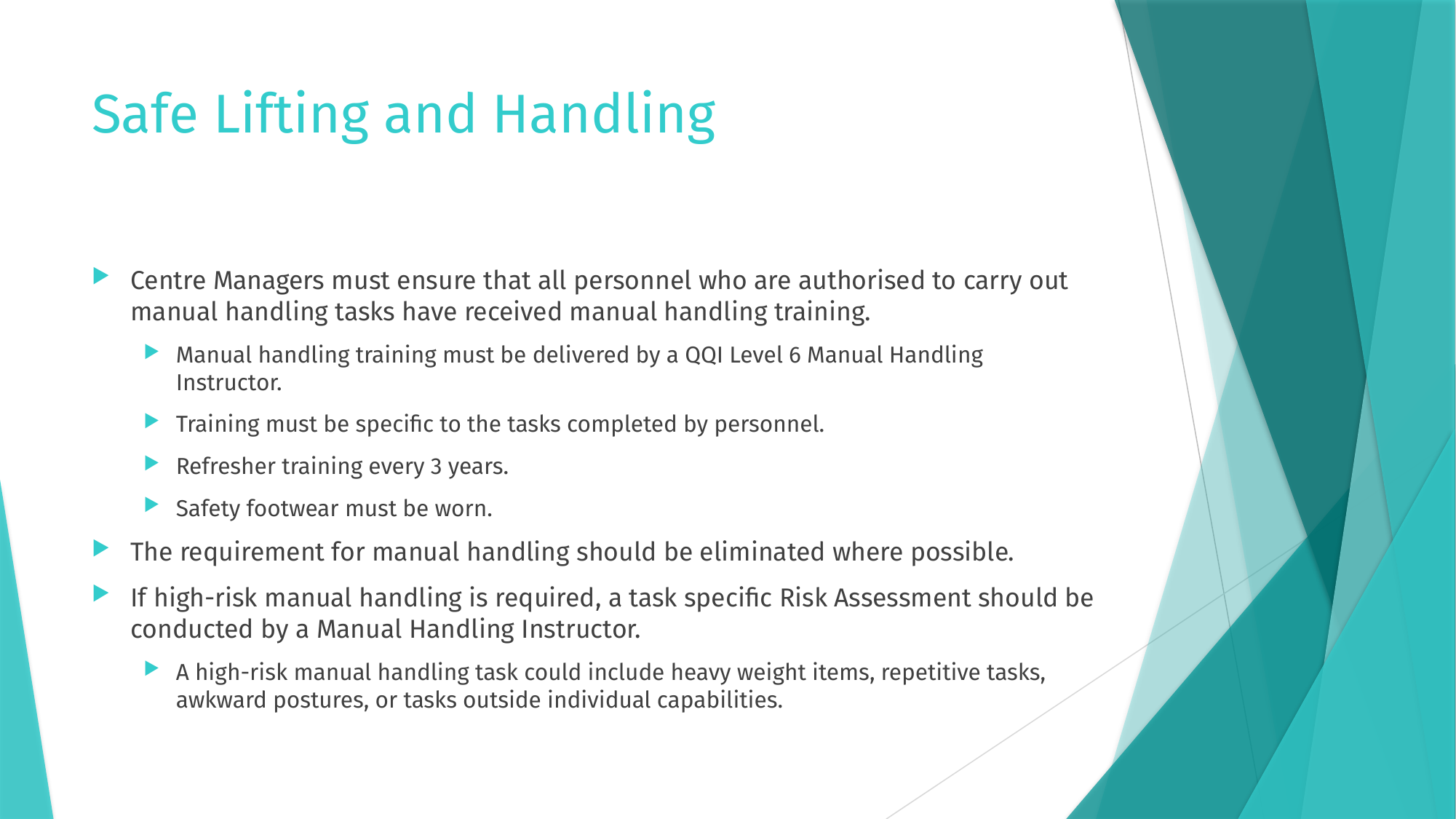

# Safe Lifting and Handling
Centre Managers must ensure that all personnel who are authorised to carry out manual handling tasks have received manual handling training.
Manual handling training must be delivered by a QQI Level 6 Manual Handling Instructor.
Training must be specific to the tasks completed by personnel.
Refresher training every 3 years.
Safety footwear must be worn.
The requirement for manual handling should be eliminated where possible.
If high-risk manual handling is required, a task specific Risk Assessment should be conducted by a Manual Handling Instructor.
A high-risk manual handling task could include heavy weight items, repetitive tasks, awkward postures, or tasks outside individual capabilities.